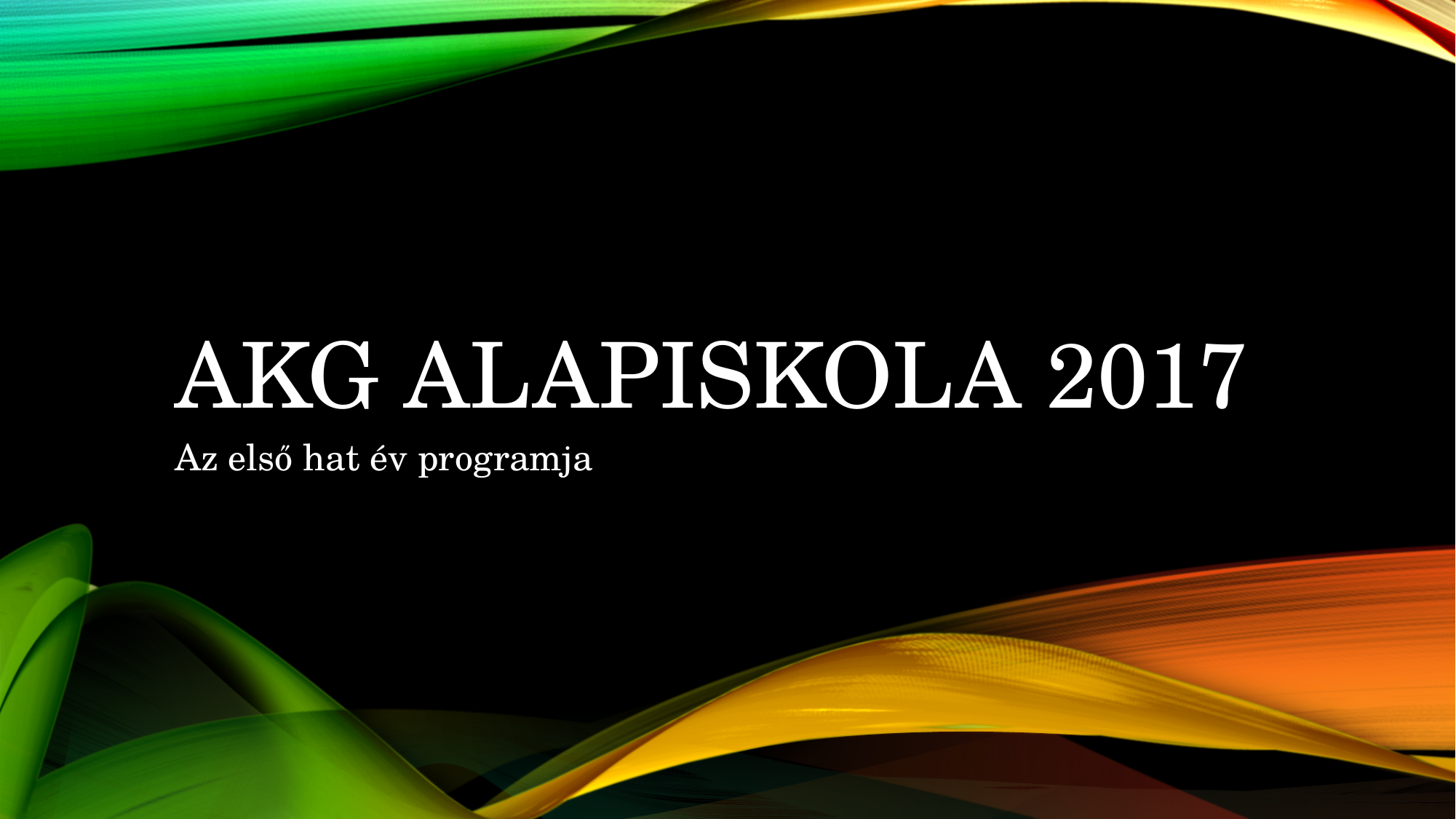

# AKG Alapiskola 2017
Az első hat év programja